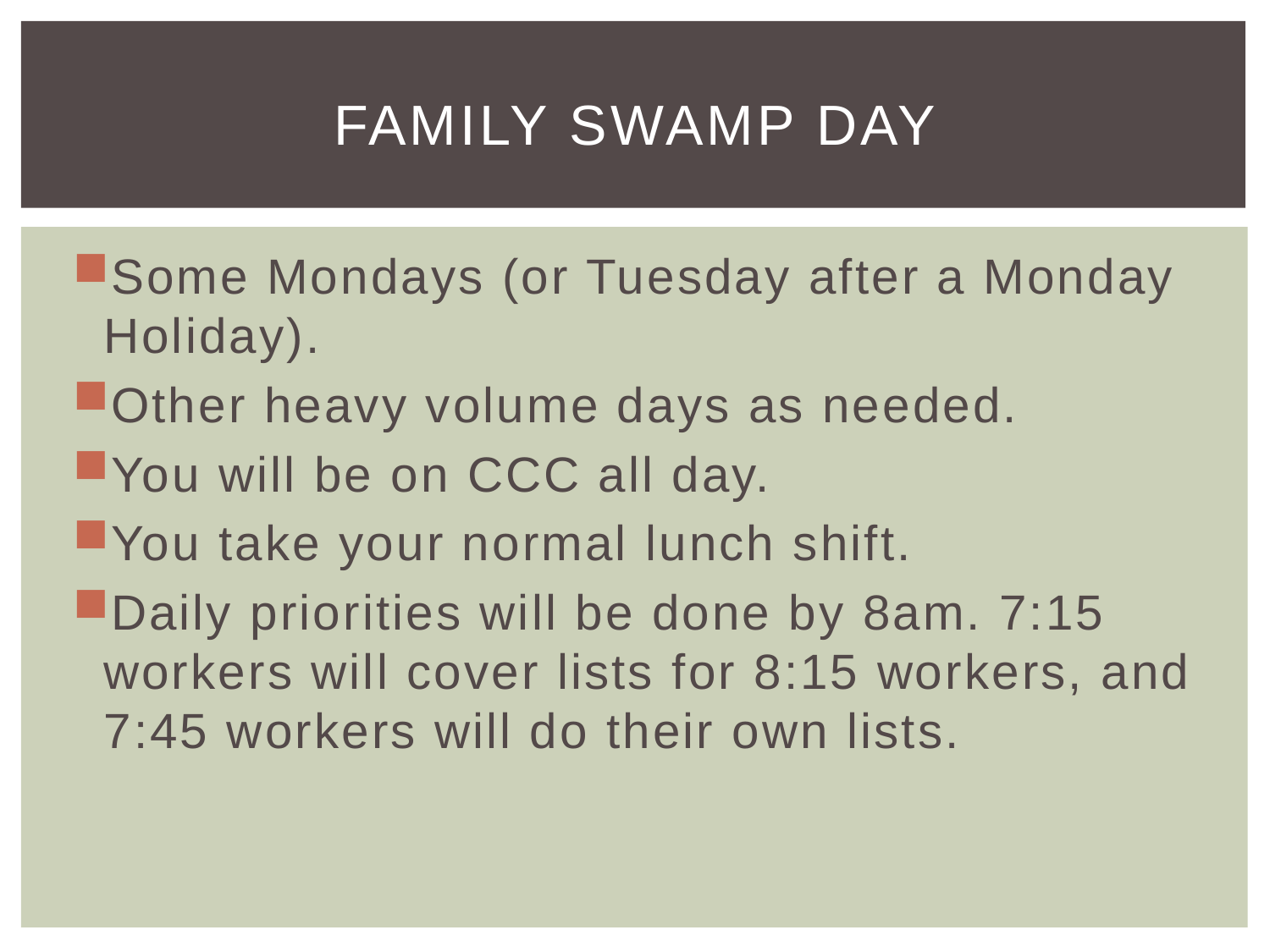

# Family Swamp day
Some Mondays (or Tuesday after a Monday Holiday).
Other heavy volume days as needed.
You will be on CCC all day.
You take your normal lunch shift.
Daily priorities will be done by 8am. 7:15 workers will cover lists for 8:15 workers, and 7:45 workers will do their own lists.